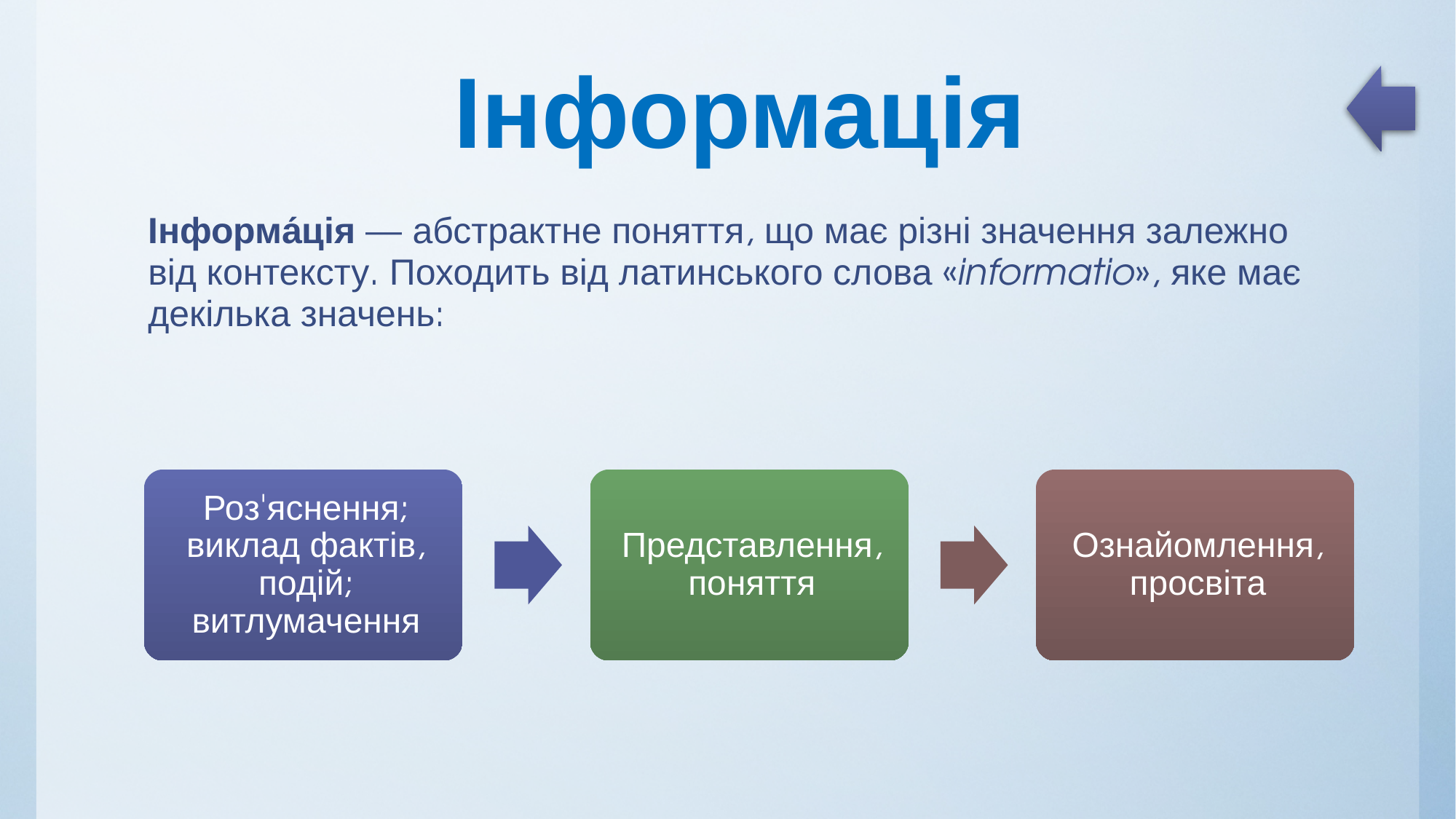

# Інформація

Інформа́ція — абстрактне поняття, що має різні значення залежно від контексту. Походить від латинського слова «informatio», яке має декілька значень:

Роз'яснення; виклад фактів, подій; витлумачення

Представлення, поняття

Ознайомлення, просвіта